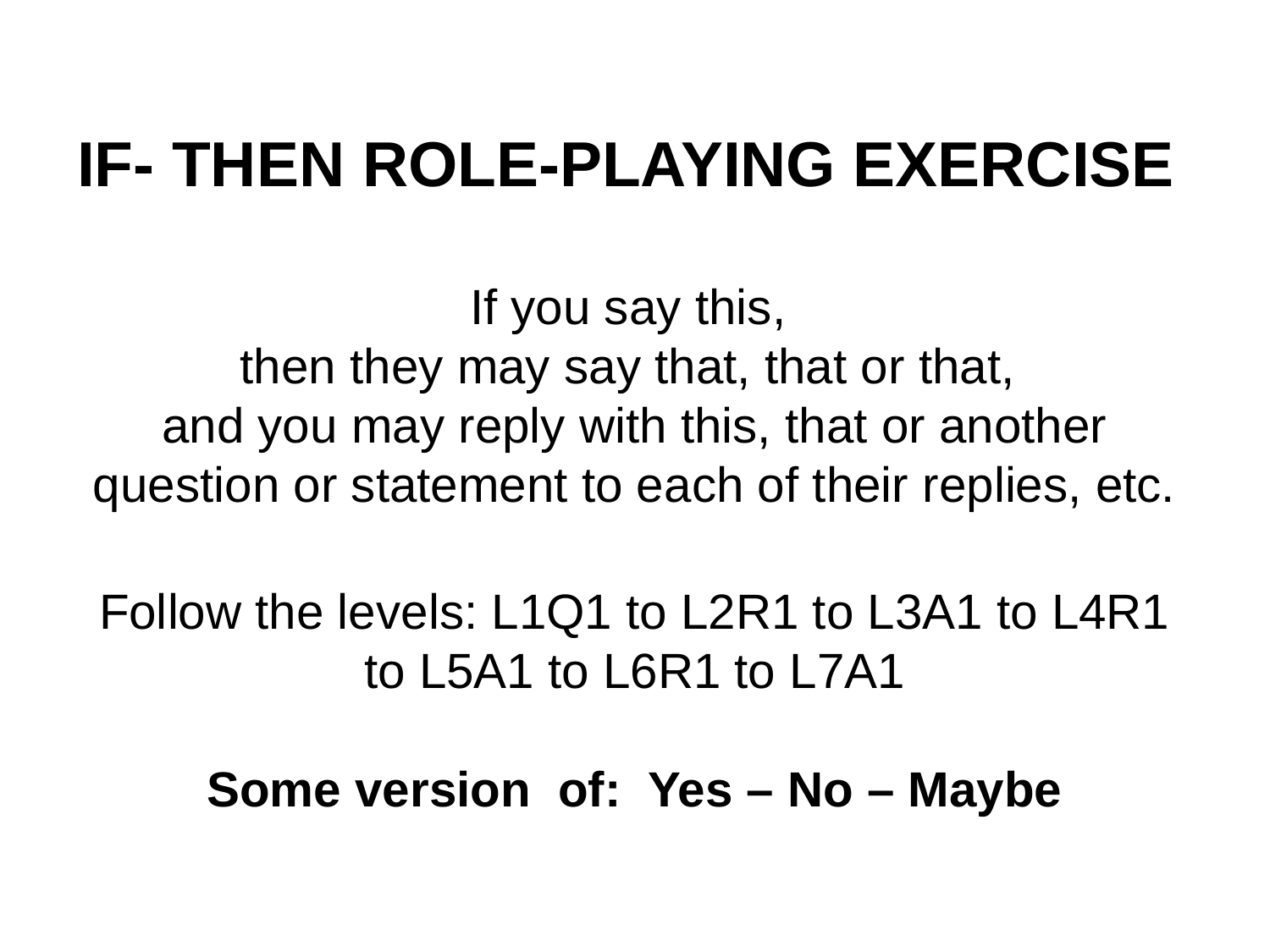

# IF- THEN ROLE-PLAYING EXERCISE If you say this, then they may say that, that or that, and you may reply with this, that or another question or statement to each of their replies, etc. Follow the levels: L1Q1 to L2R1 to L3A1 to L4R1 to L5A1 to L6R1 to L7A1 Some version  of:  Yes – No – Maybe